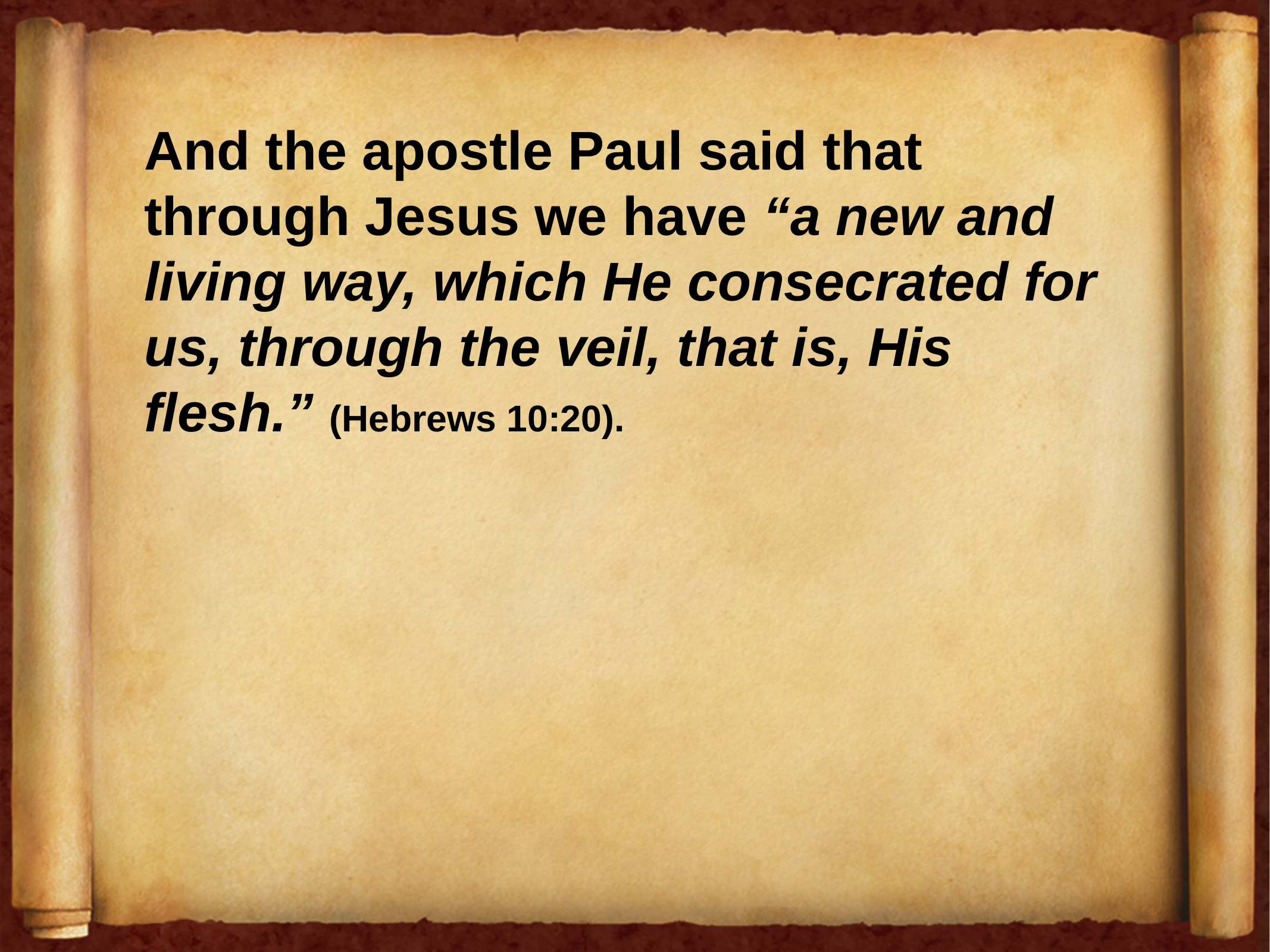

And the apostle Paul said that through Jesus we have “a new and living way, which He consecrated for us, through the veil, that is, His flesh.” (Hebrews 10:20).